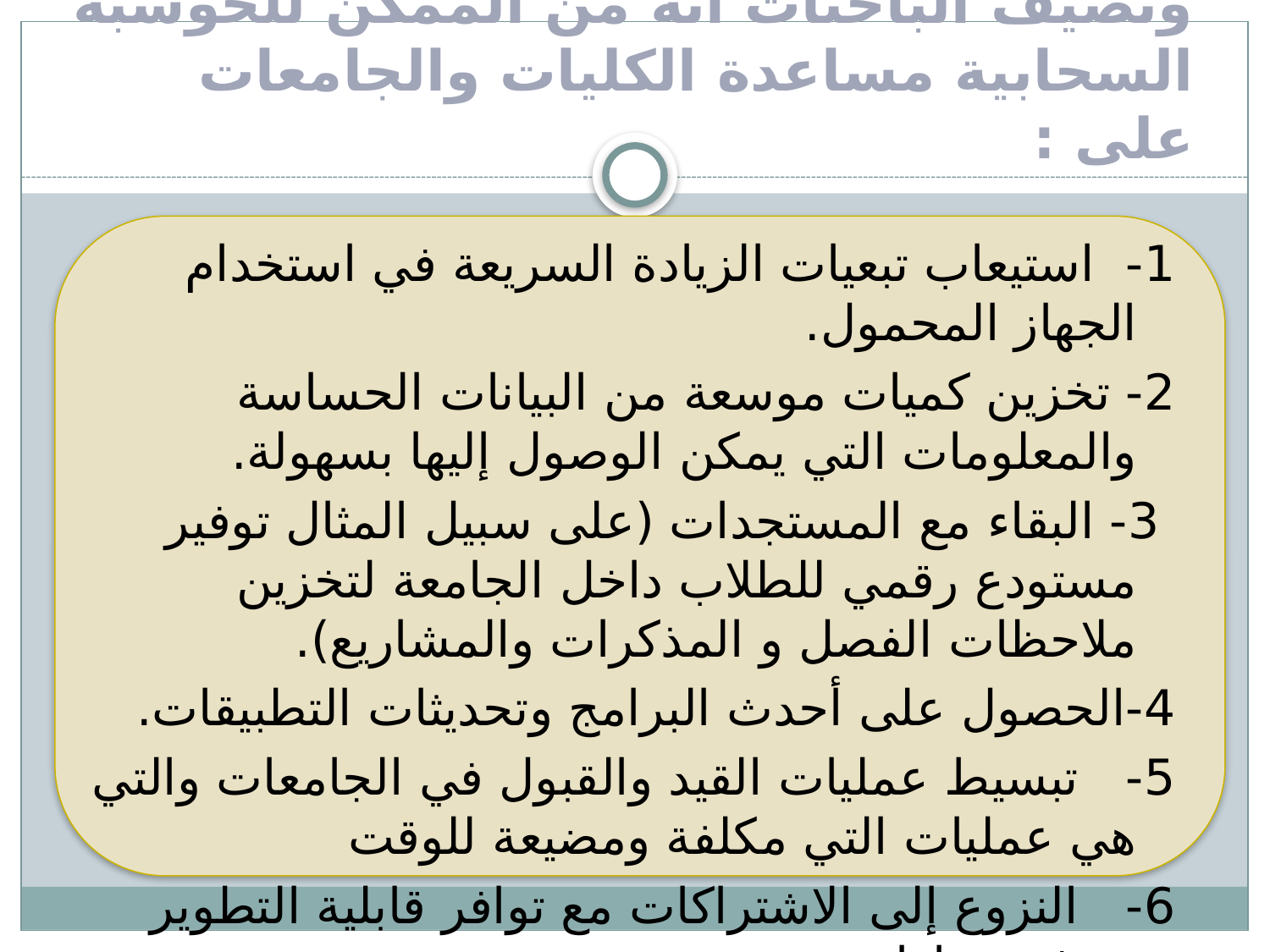

وتضيف الباحثات أنه من الممكن للحوسبة السحابية مساعدة الكليات والجامعات على :

1-  استيعاب تبعيات الزيادة السريعة في استخدام الجهاز المحمول.
2- تخزين كميات موسعة من البيانات الحساسة والمعلومات التي يمكن الوصول إليها بسهولة.
 3- البقاء مع المستجدات (على سبيل المثال توفير مستودع رقمي للطلاب داخل الجامعة لتخزين ملاحظات الفصل و المذكرات والمشاريع).
4-الحصول على أحدث البرامج وتحديثات التطبيقات.
5-   تبسيط عمليات القيد والقبول في الجامعات والتي هي عمليات التي مكلفة ومضيعة للوقت
6-   النزوع إلى الاشتراكات مع توافر قابلية التطوير وتوفير خيارات.